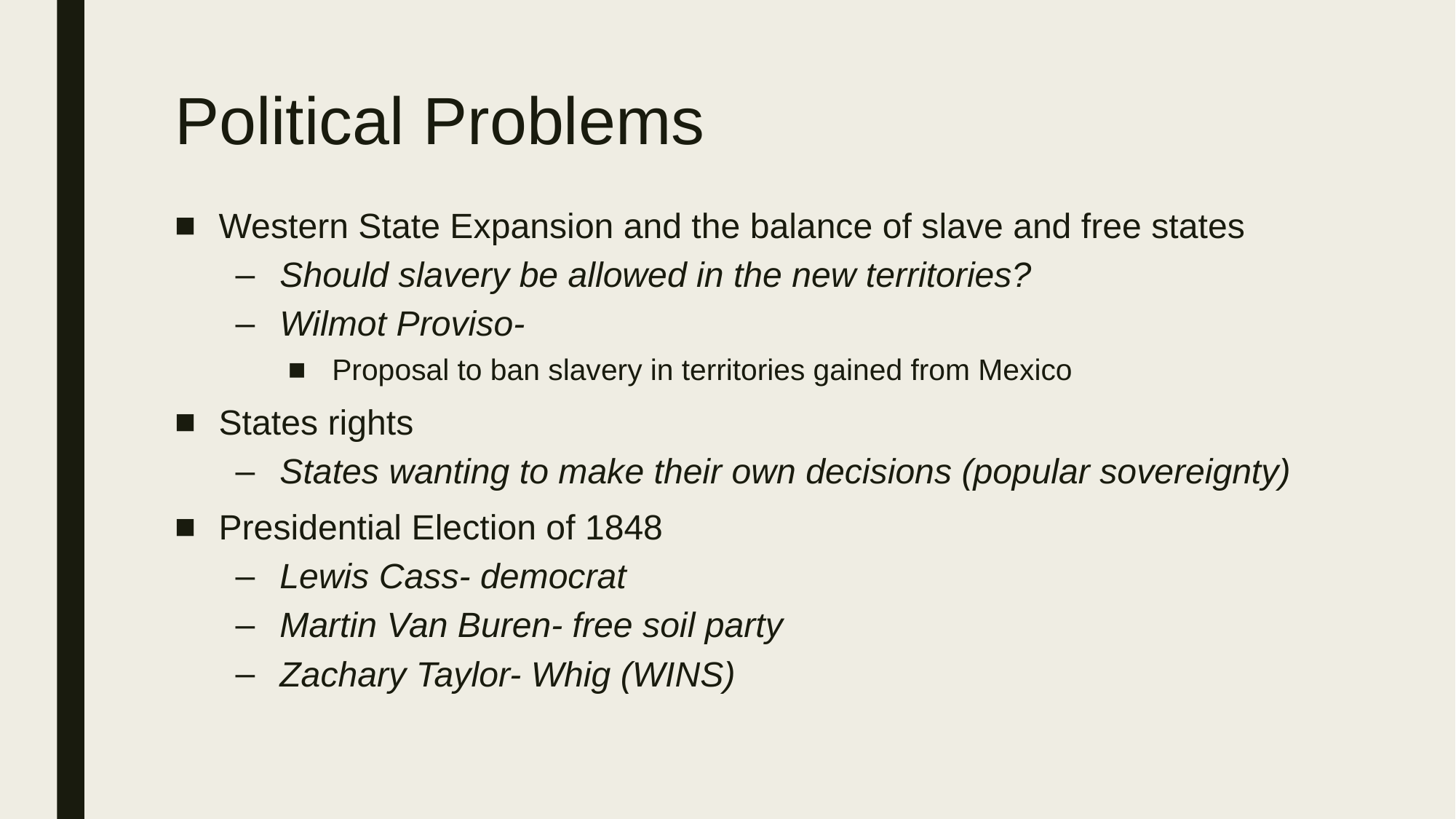

# Political Problems
Western State Expansion and the balance of slave and free states
Should slavery be allowed in the new territories?
Wilmot Proviso-
Proposal to ban slavery in territories gained from Mexico
States rights
States wanting to make their own decisions (popular sovereignty)
Presidential Election of 1848
Lewis Cass- democrat
Martin Van Buren- free soil party
Zachary Taylor- Whig (WINS)